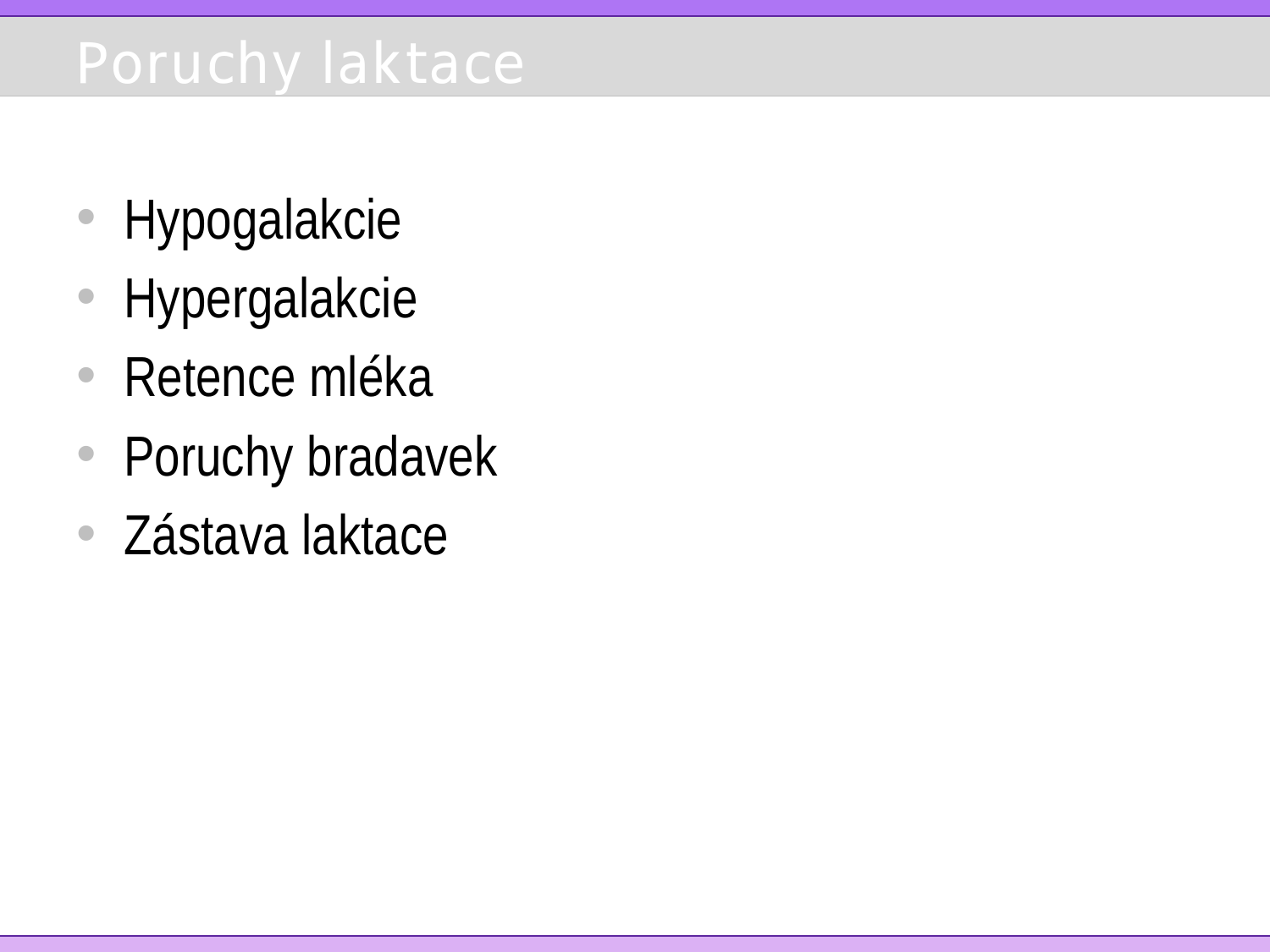

# Poruchy laktace
Hypogalakcie
Hypergalakcie
Retence mléka
Poruchy bradavek
Zástava laktace